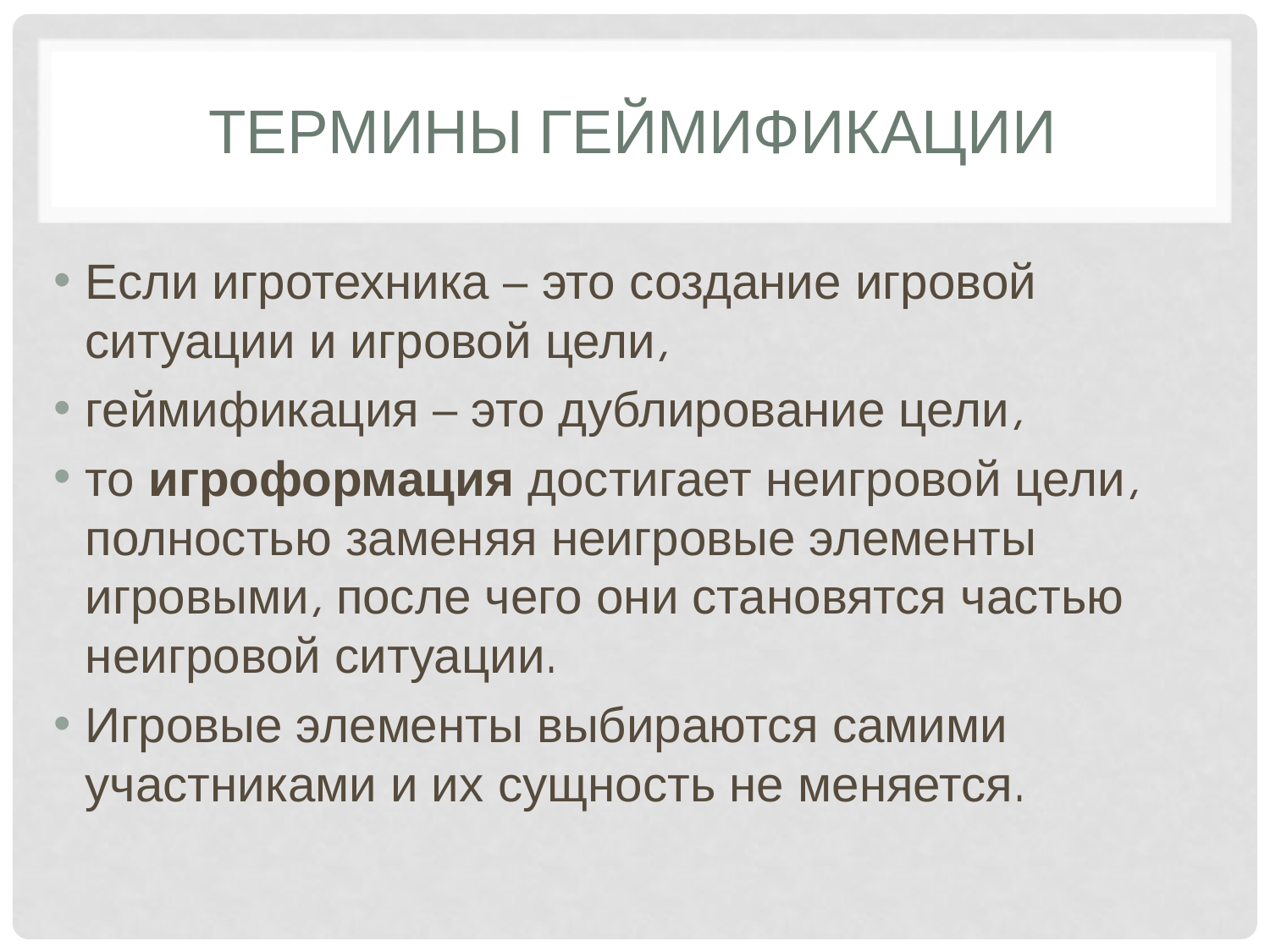

# Термины геймификации
Если игротехника – это создание игровой ситуации и игровой цели,
геймификация – это дублирование цели,
то игроформация достигает неигровой цели, полностью заменяя неигровые элементы игровыми, после чего они становятся частью неигровой ситуации.
Игровые элементы выбираются самими участниками и их сущность не меняется.